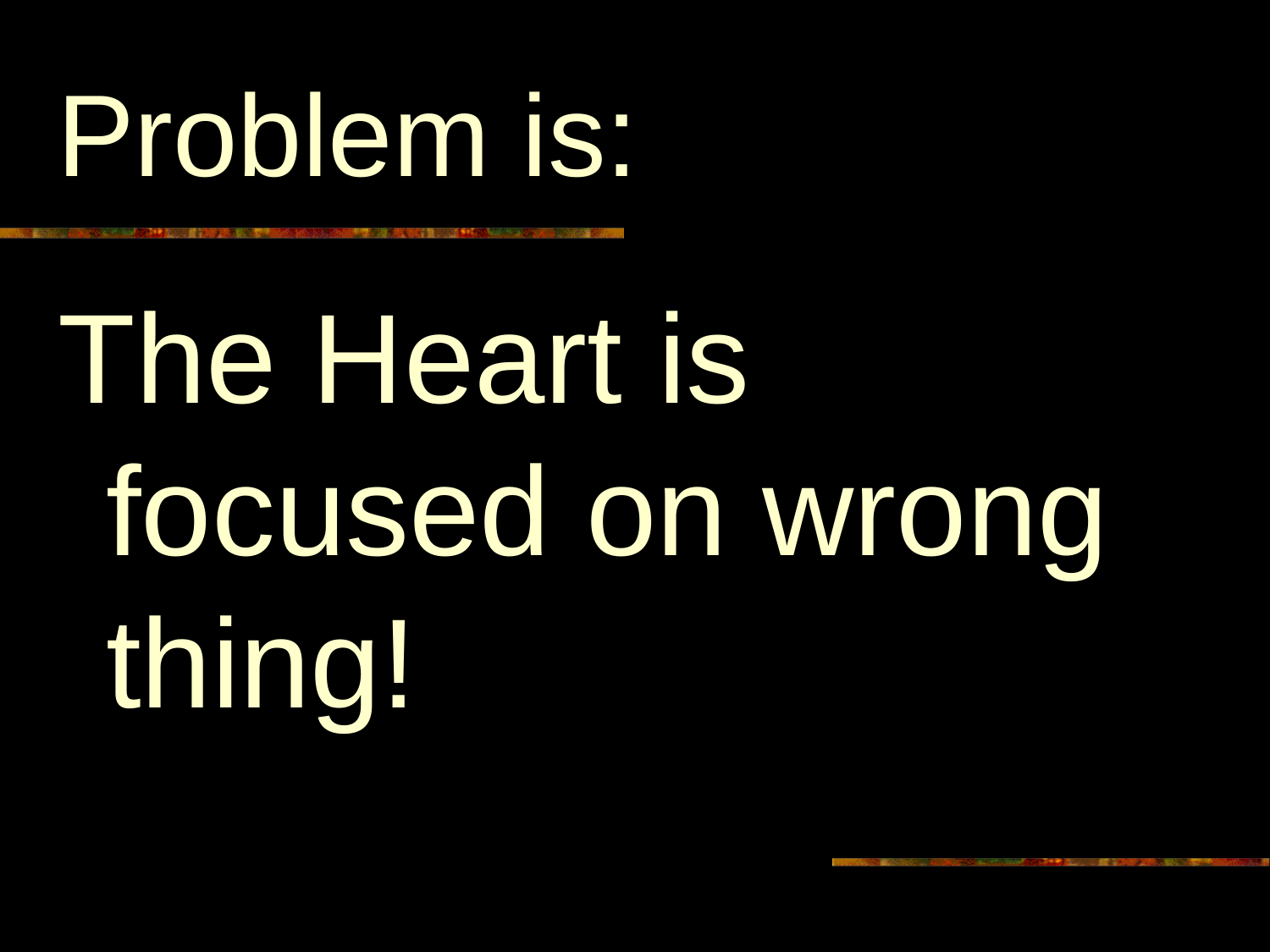

# Problem is:
The Heart is focused on wrong thing!